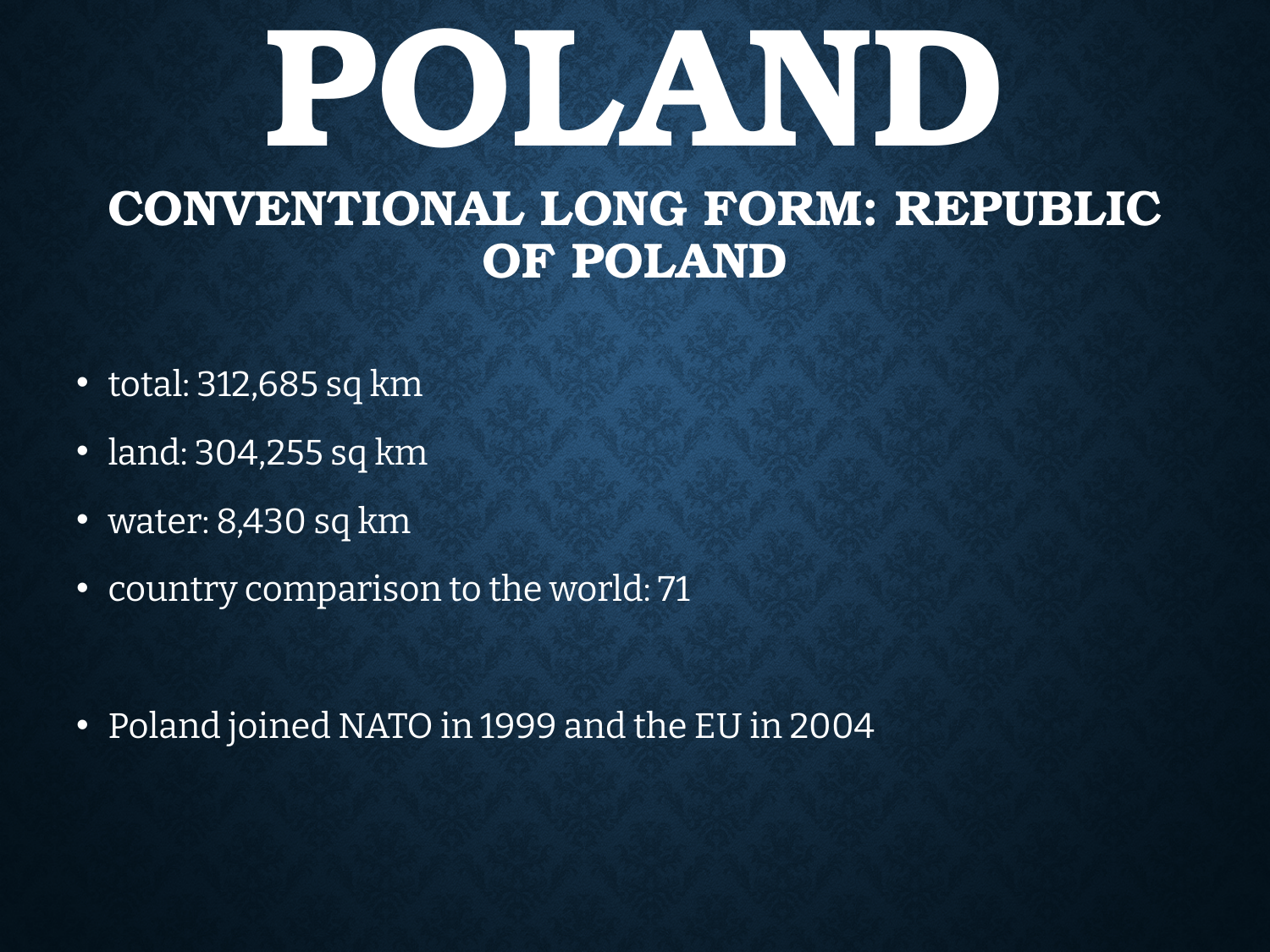

# Poland conventional long form: Republic of Poland
total: 312,685 sq km
land: 304,255 sq km
water: 8,430 sq km
country comparison to the world: 71

Poland joined NATO in 1999 and the EU in 2004